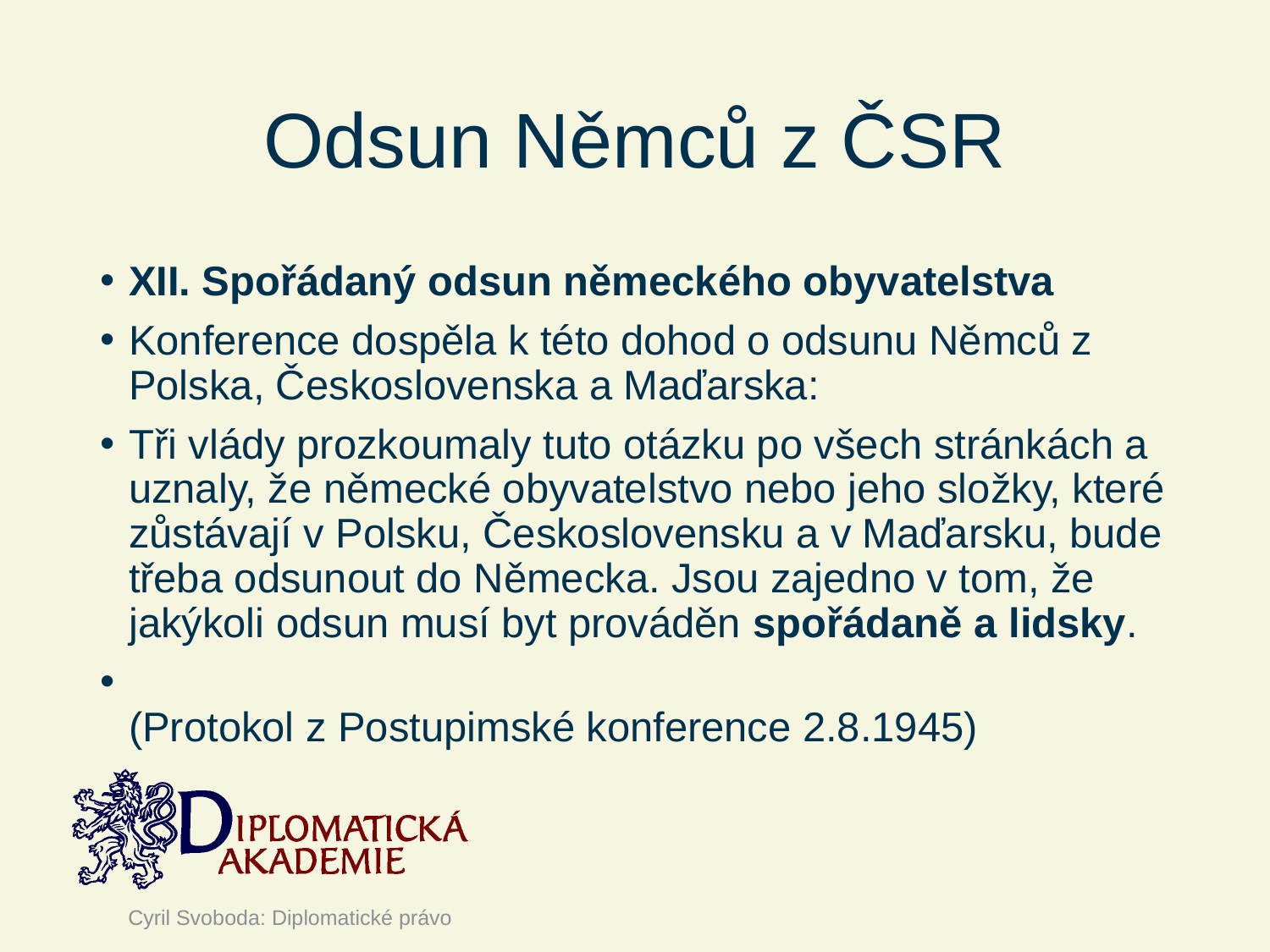

# Odsun Němců z ČSR
XII. Spořádaný odsun německého obyvatelstva
Konference dospěla k této dohod o odsunu Němců z Polska, Československa a Maďarska:
Tři vlády prozkoumaly tuto otázku po všech stránkách a uznaly, že německé obyvatelstvo nebo jeho složky, které zůstávají v Polsku, Československu a v Maďarsku, bude třeba odsunout do Německa. Jsou zajedno v tom, že jakýkoli odsun musí byt prováděn spořádaně a lidsky.
(Protokol z Postupimské konference 2.8.1945)
Cyril Svoboda: Diplomatické právo